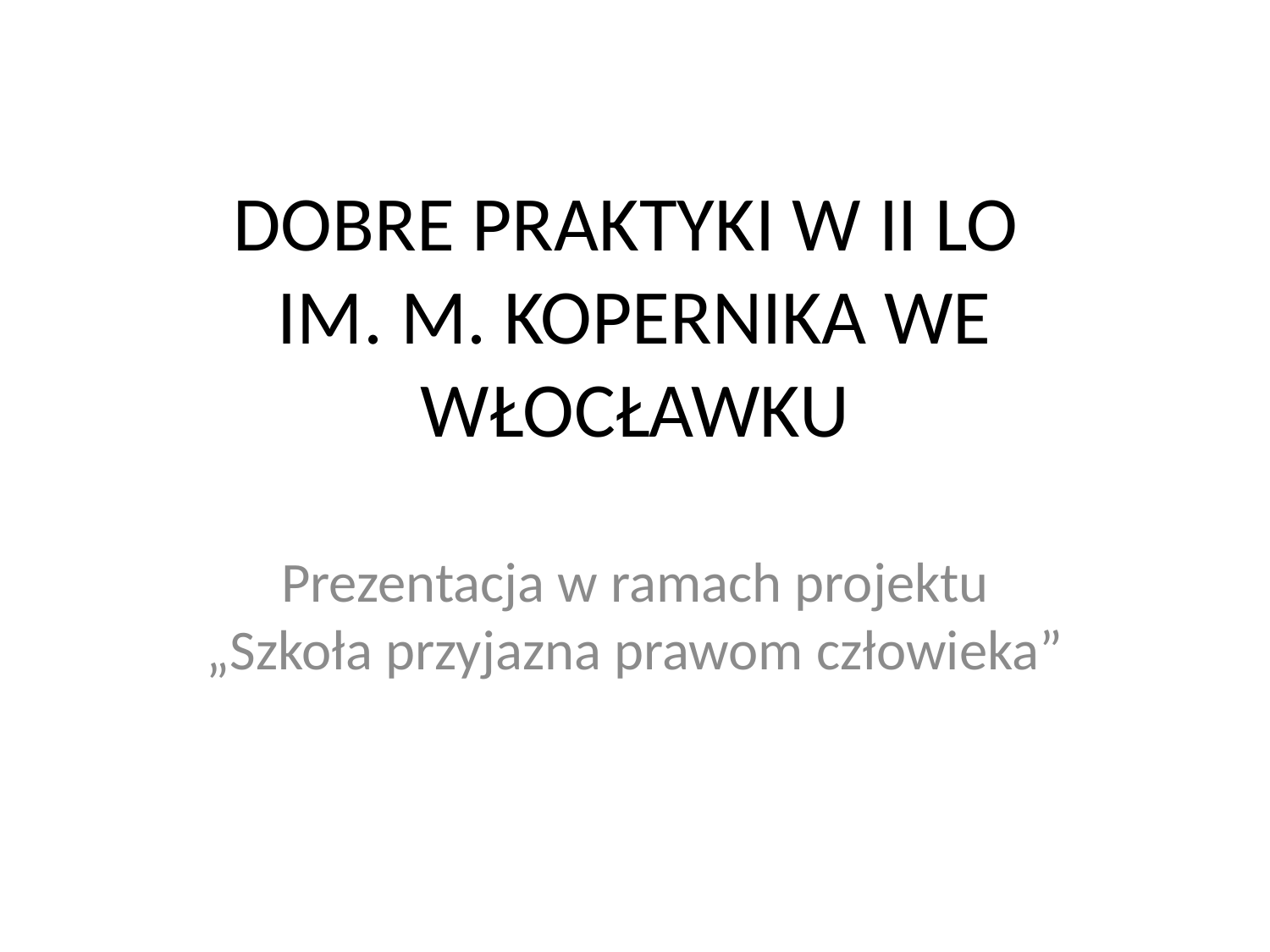

# DOBRE PRAKTYKI W II LO IM. M. KOPERNIKA WE WŁOCŁAWKU
Prezentacja w ramach projektu „Szkoła przyjazna prawom człowieka”